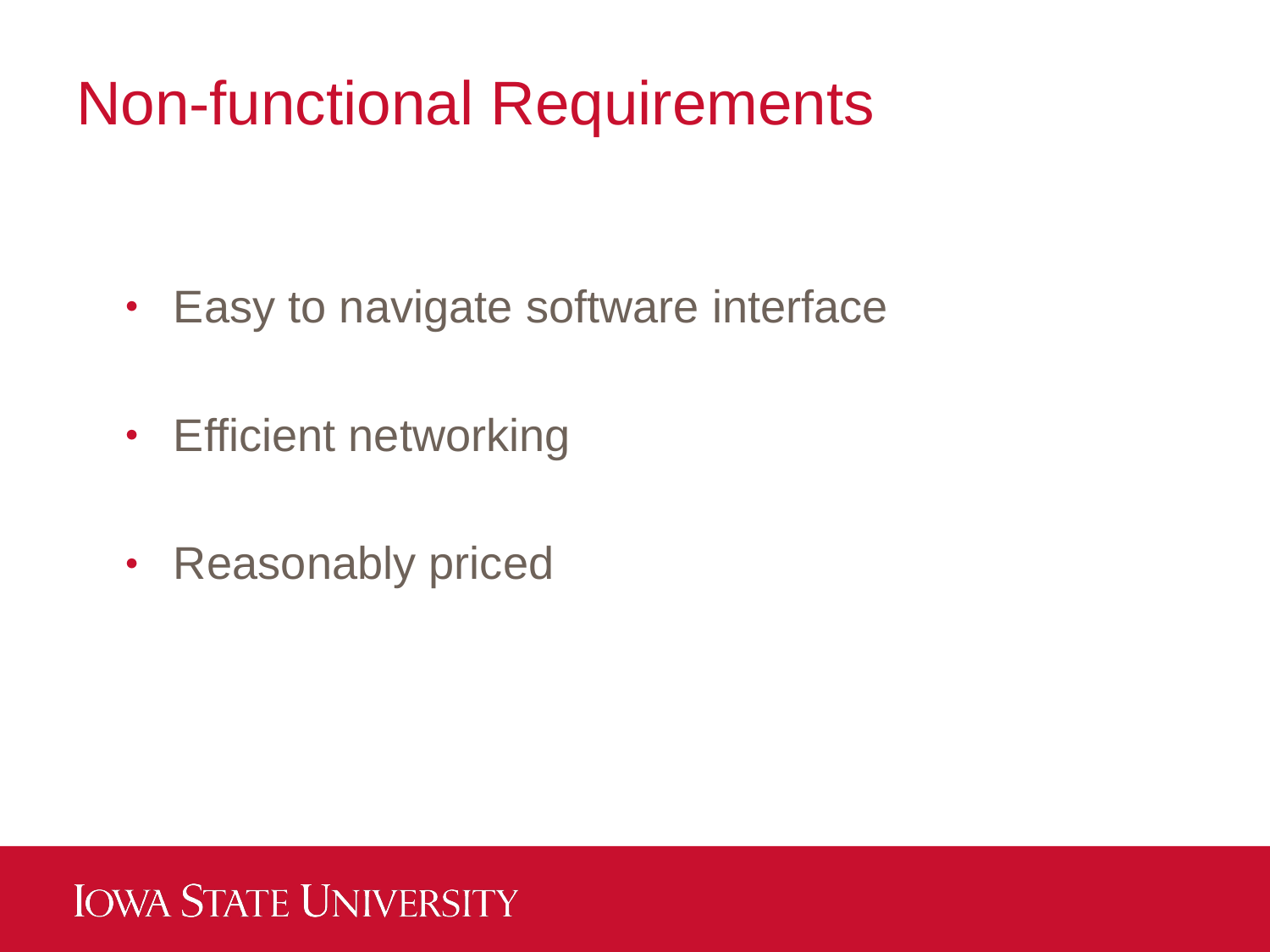

# Non-functional Requirements
Easy to navigate software interface

Efficient networking

Reasonably priced